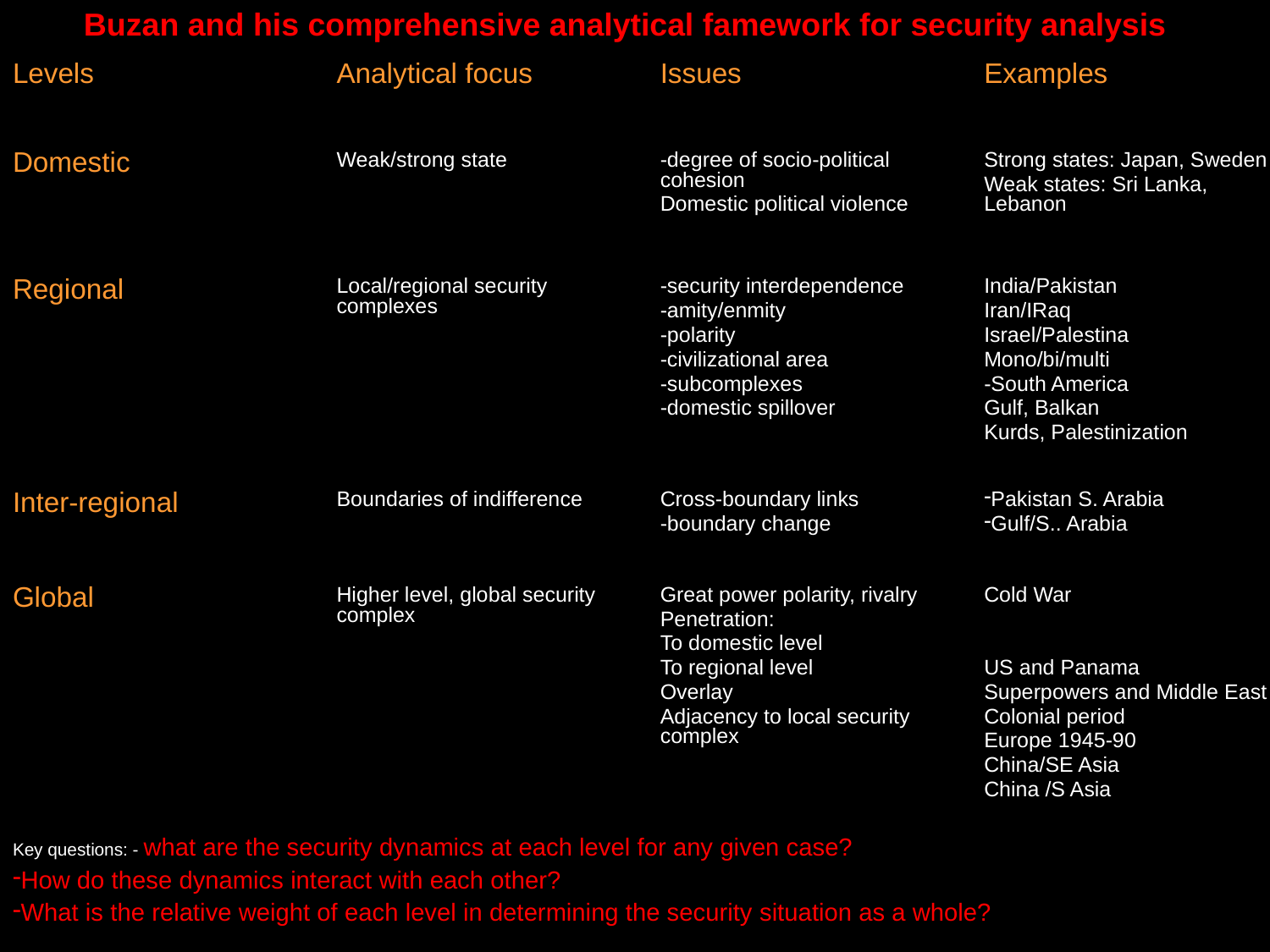

# Buzan and his comprehensive analytical famework for security analysis
| Levels | Analytical focus | Issues | Examples |
| --- | --- | --- | --- |
| Domestic | Weak/strong state | -degree of socio-political cohesion Domestic political violence | Strong states: Japan, Sweden Weak states: Sri Lanka, Lebanon |
| Regional | Local/regional security complexes | -security interdependence -amity/enmity -polarity -civilizational area -subcomplexes -domestic spillover | India/Pakistan Iran/IRaq Israel/Palestina Mono/bi/multi -South America Gulf, Balkan Kurds, Palestinization |
| Inter-regional | Boundaries of indifference | Cross-boundary links -boundary change | Pakistan S. Arabia Gulf/S.. Arabia |
| Global | Higher level, global security complex | Great power polarity, rivalry Penetration: To domestic level To regional level Overlay Adjacency to local security complex | Cold War US and Panama Superpowers and Middle East Colonial period Europe 1945-90 China/SE Asia China /S Asia |
| Key questions: - what are the security dynamics at each level for any given case? How do these dynamics interact with each other? What is the relative weight of each level in determining the security situation as a whole? |  |  |  |